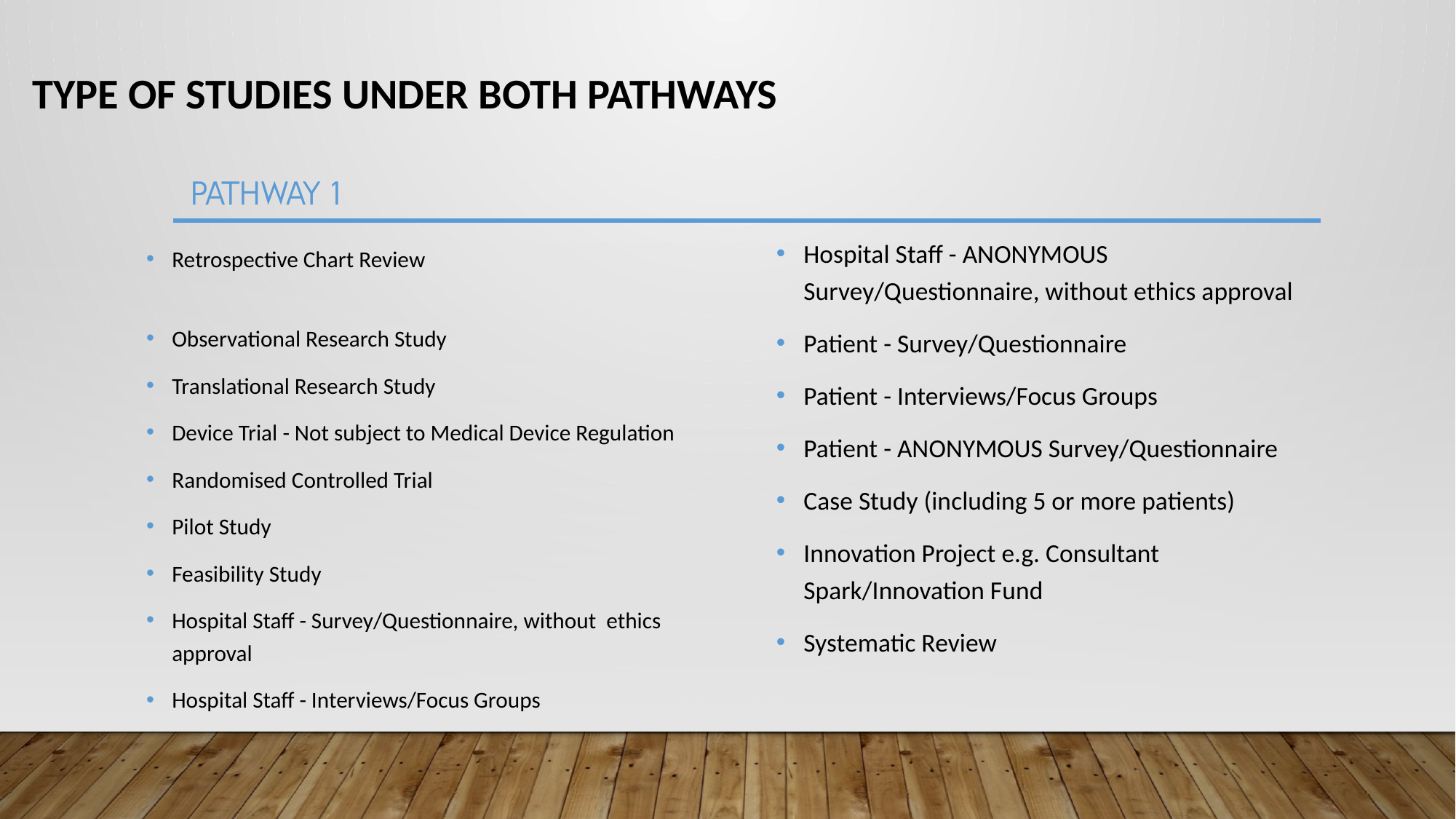

# Type OF studies under both Pathways
Pathway 1
Hospital Staff - ANONYMOUS Survey/Questionnaire, without ethics approval
Patient - Survey/Questionnaire
Patient - Interviews/Focus Groups
Patient - ANONYMOUS Survey/Questionnaire
Case Study (including 5 or more patients)
Innovation Project e.g. Consultant Spark/Innovation Fund
Systematic Review

Retrospective Chart Review
Observational Research Study
Translational Research Study
Device Trial - Not subject to Medical Device Regulation
Randomised Controlled Trial
Pilot Study
Feasibility Study
Hospital Staff - Survey/Questionnaire, without  ethics approval
Hospital Staff - Interviews/Focus Groups